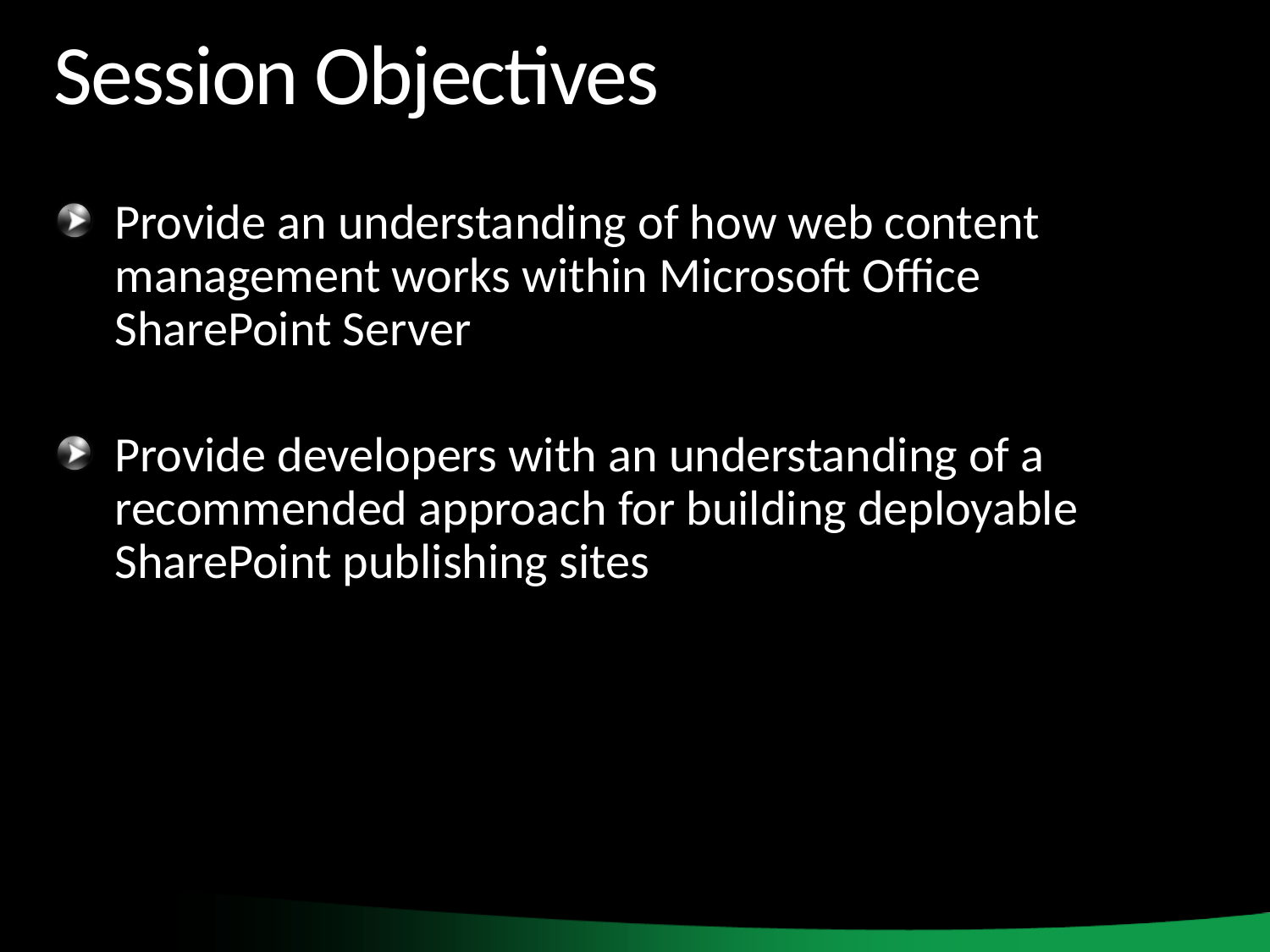

# Session Objectives
Provide an understanding of how web content management works within Microsoft Office
SharePoint Server

Provide developers with an understanding of a recommended approach for building deployable SharePoint publishing sites